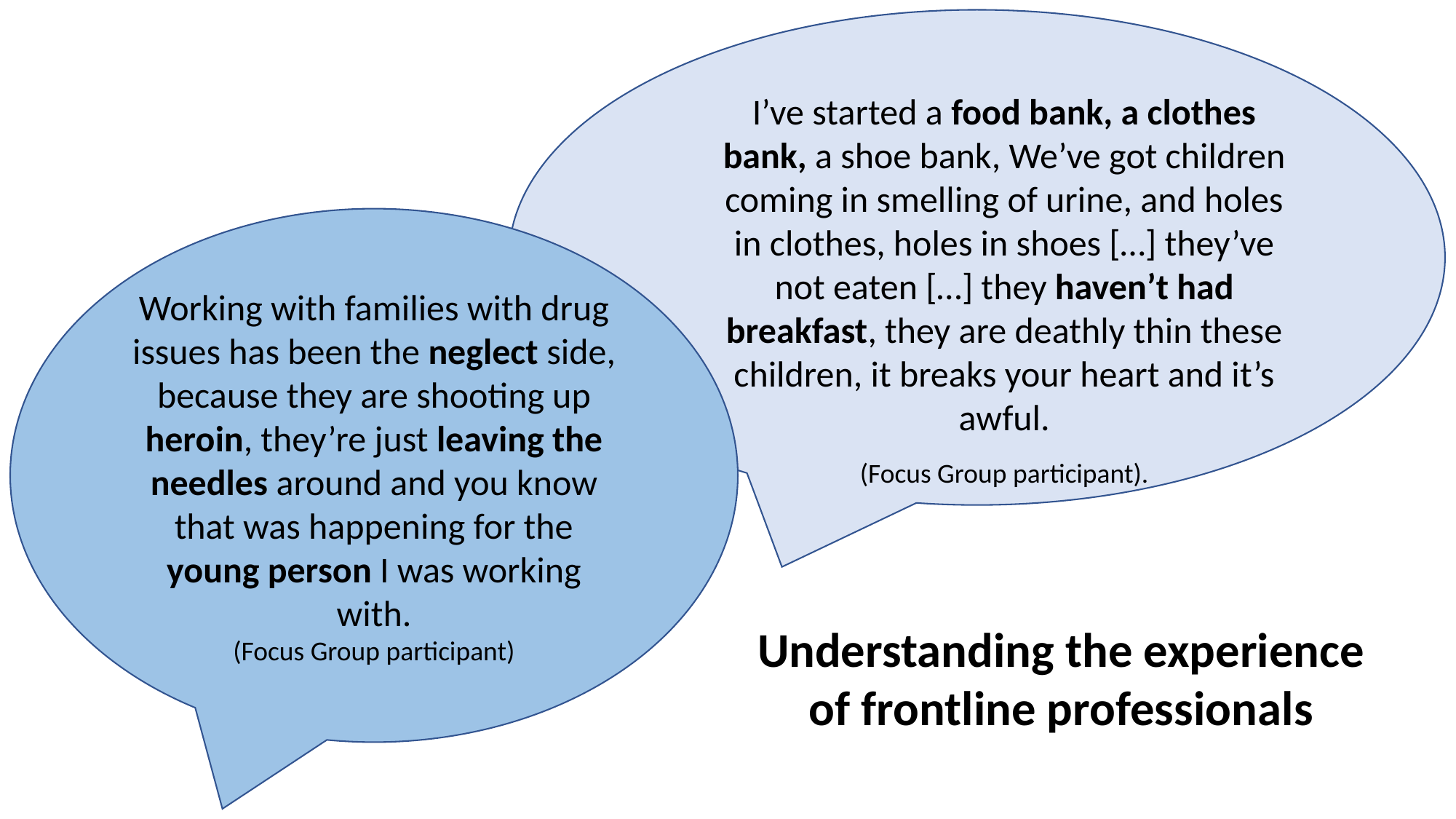

I’ve started a food bank, a clothes bank, a shoe bank, We’ve got children coming in smelling of urine, and holes in clothes, holes in shoes […] they’ve not eaten […] they haven’t had breakfast, they are deathly thin these children, it breaks your heart and it’s awful.
(Focus Group participant).
Working with families with drug issues has been the neglect side, because they are shooting up heroin, they’re just leaving the needles around and you know that was happening for the young person I was working with.
(Focus Group participant)
Understanding the experience of frontline professionals